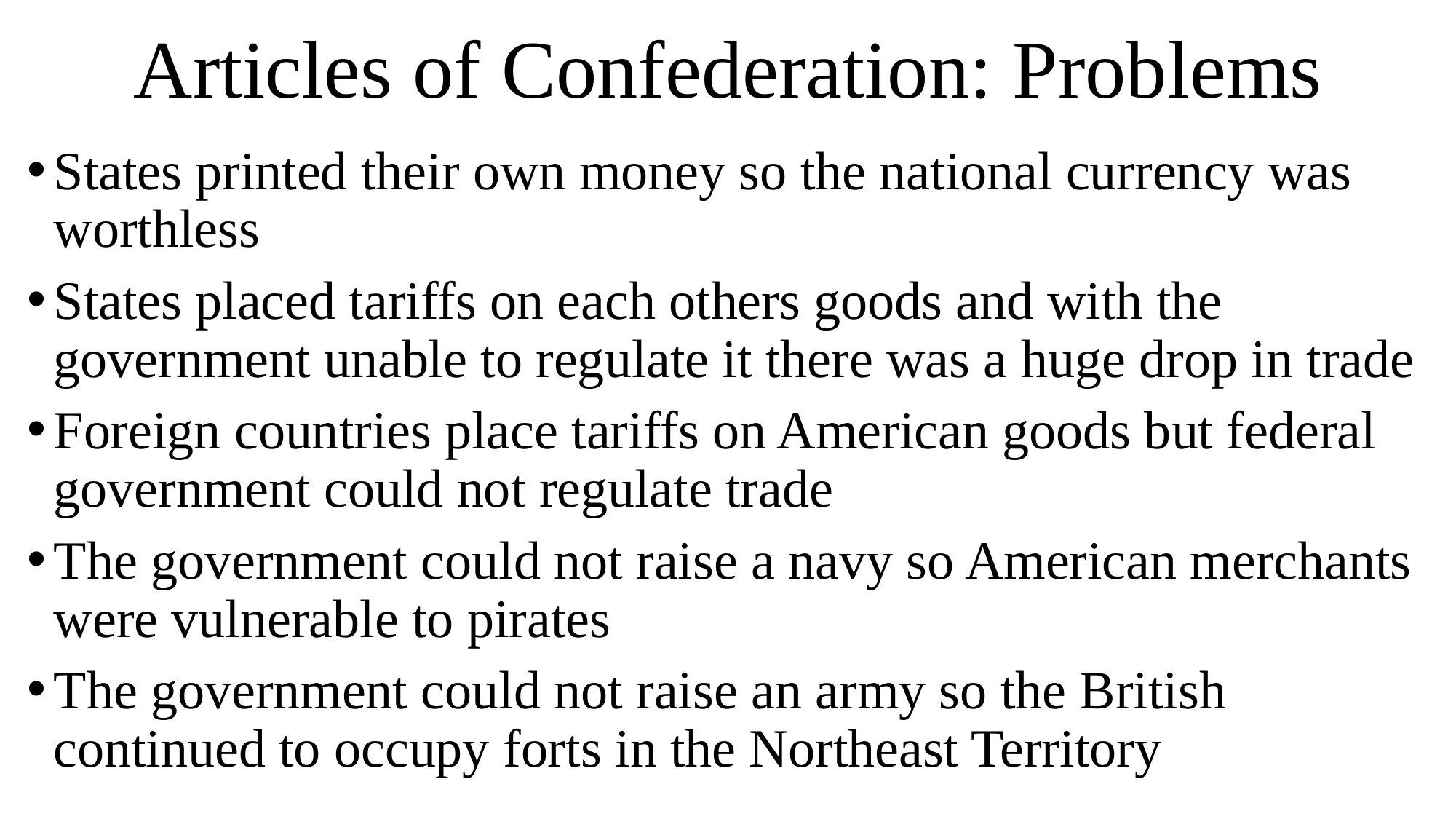

# Articles of Confederation: Problems
States printed their own money so the national currency was worthless
States placed tariffs on each others goods and with the government unable to regulate it there was a huge drop in trade
Foreign countries place tariffs on American goods but federal government could not regulate trade
The government could not raise a navy so American merchants were vulnerable to pirates
The government could not raise an army so the British continued to occupy forts in the Northeast Territory